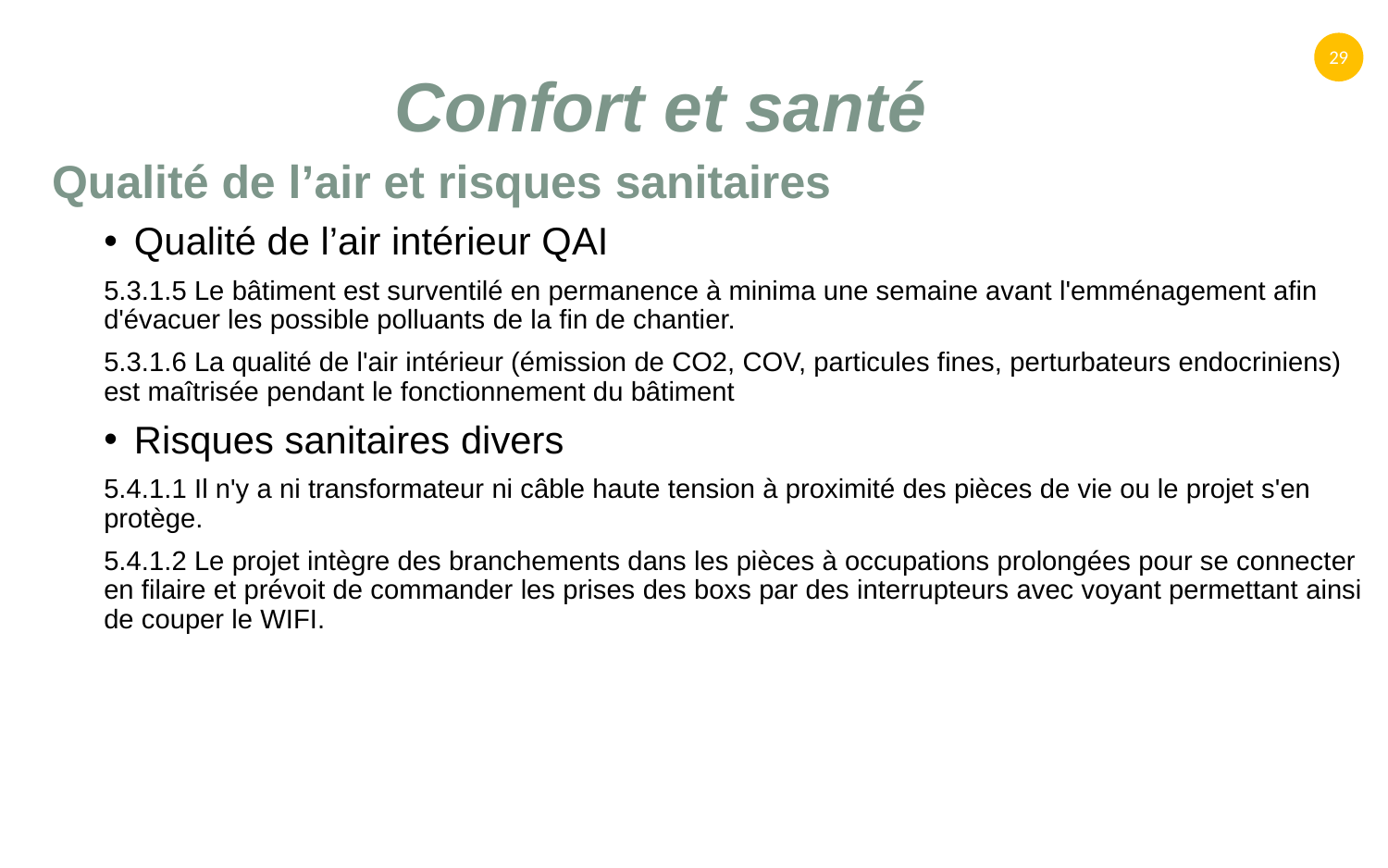

29
Confort et santé
Qualité de l’air et risques sanitaires
Qualité de l’air intérieur QAI
5.3.1.5 Le bâtiment est surventilé en permanence à minima une semaine avant l'emménagement afin d'évacuer les possible polluants de la fin de chantier.
5.3.1.6 La qualité de l'air intérieur (émission de CO2, COV, particules fines, perturbateurs endocriniens) est maîtrisée pendant le fonctionnement du bâtiment
Risques sanitaires divers
5.4.1.1 Il n'y a ni transformateur ni câble haute tension à proximité des pièces de vie ou le projet s'en protège.
5.4.1.2 Le projet intègre des branchements dans les pièces à occupations prolongées pour se connecter en filaire et prévoit de commander les prises des boxs par des interrupteurs avec voyant permettant ainsi de couper le WIFI.